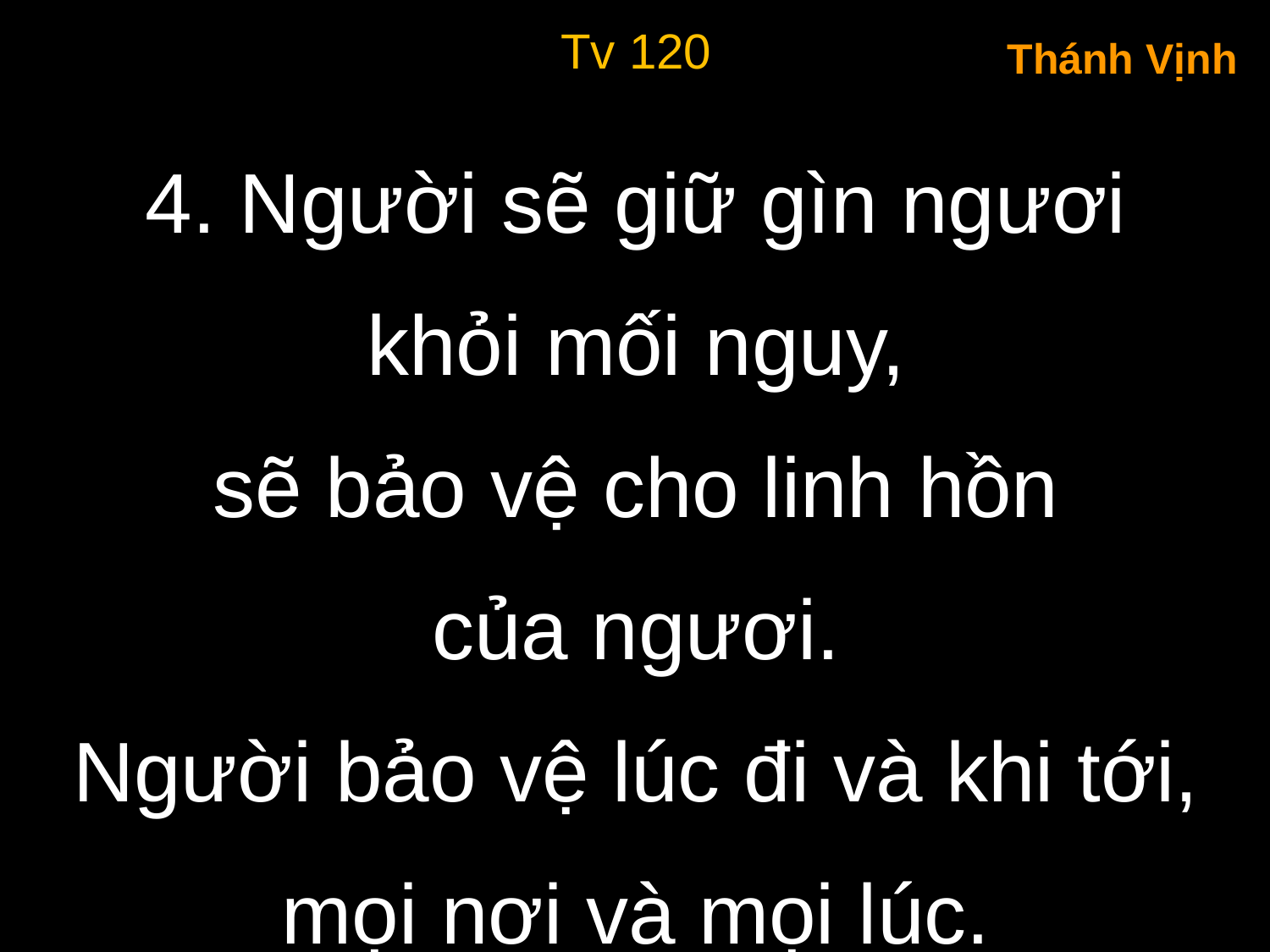

Tv 120
Thánh Vịnh
4. Người sẽ giữ gìn ngươi
khỏi mối nguy,
sẽ bảo vệ cho linh hồn
của ngươi.
Người bảo vệ lúc đi và khi tới,
mọi nơi và mọi lúc.